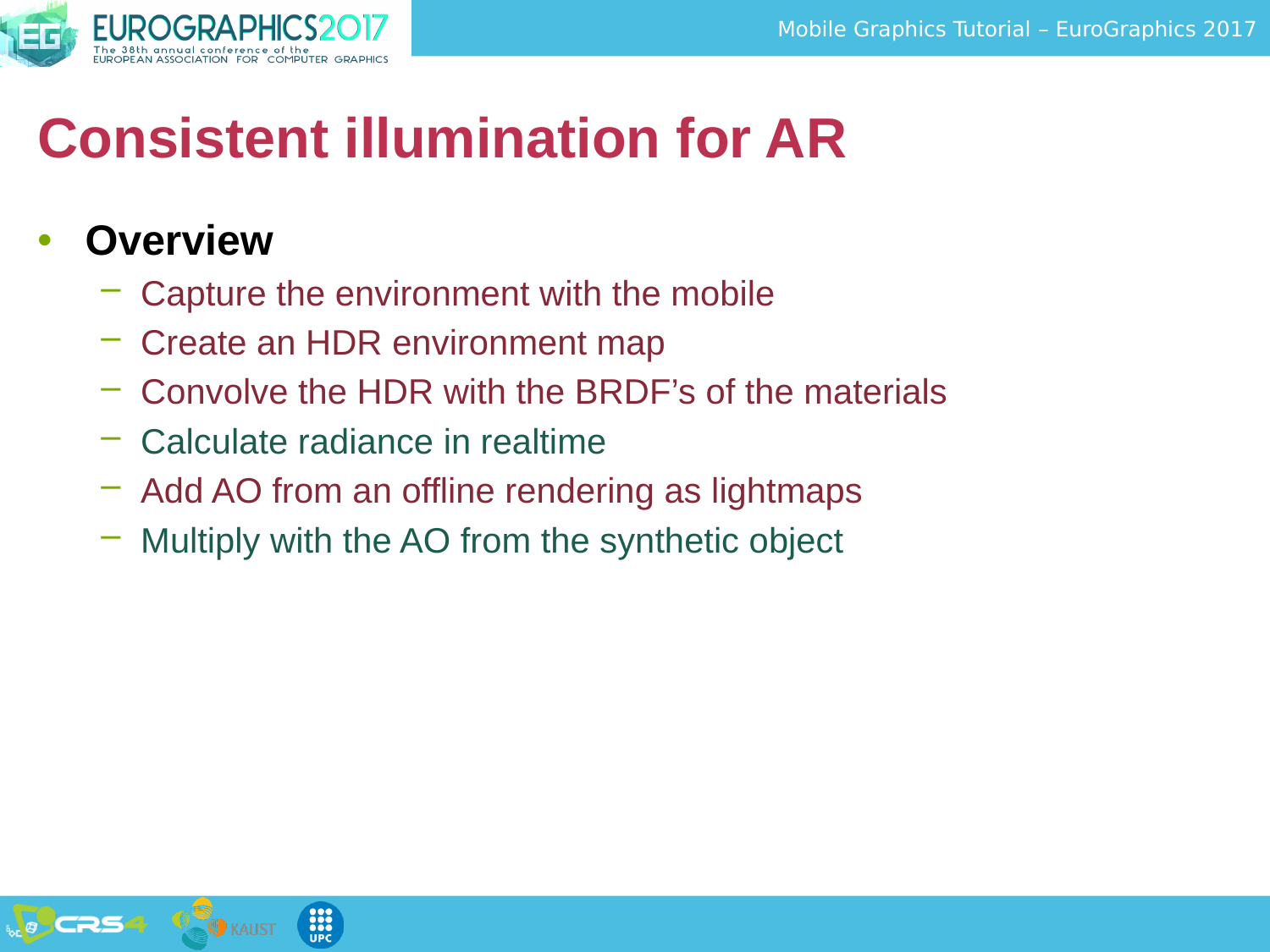

# Consistent illumination for AR
Overview
Capture the environment with the mobile
Create an HDR environment map
Convolve the HDR with the BRDF’s of the materials
Calculate radiance in realtime
Add AO from an offline rendering as lightmaps
Multiply with the AO from the synthetic object